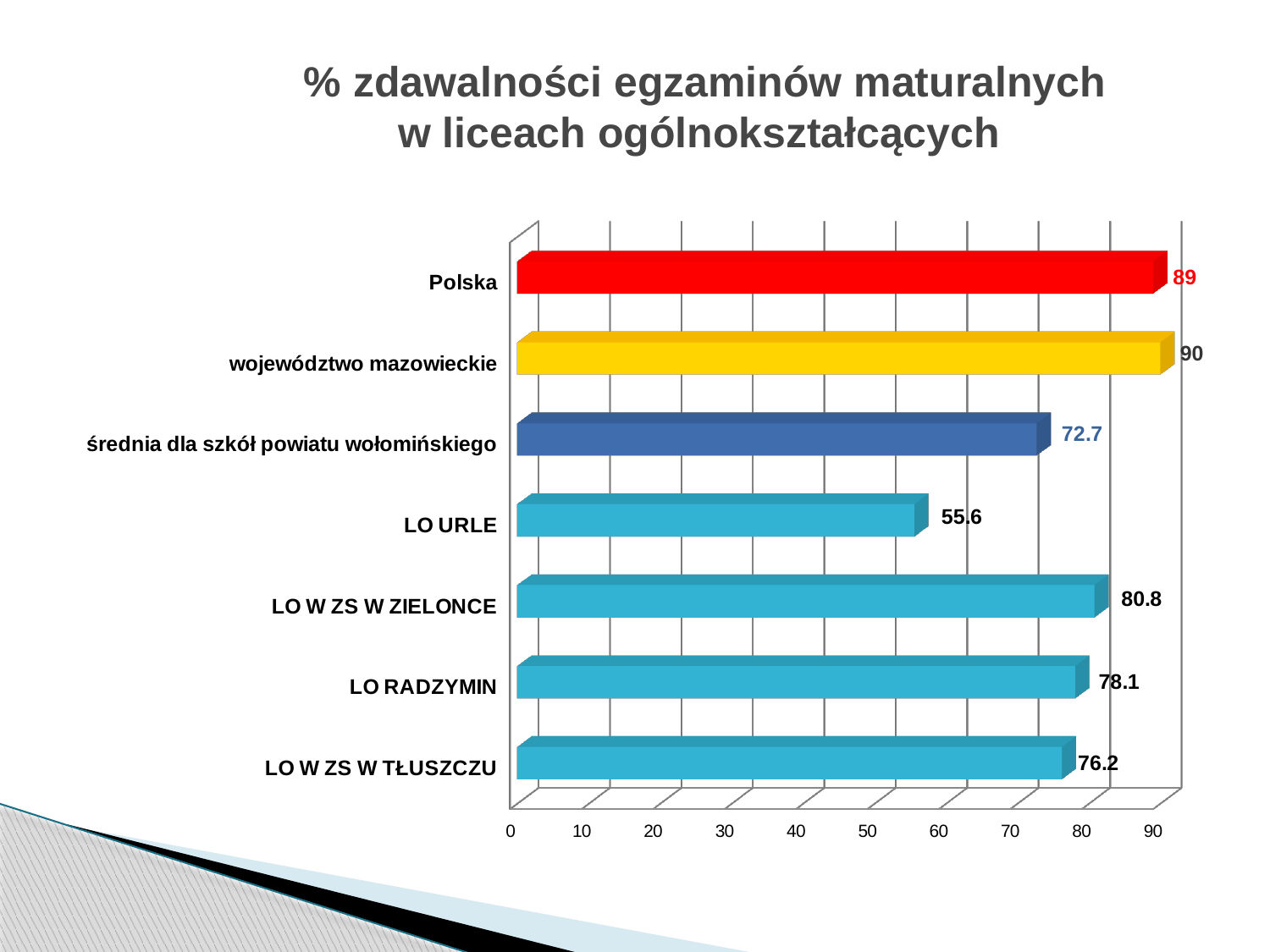

# % zdawalności egzaminów maturalnych w liceach ogólnokształcących

[unsupported chart]